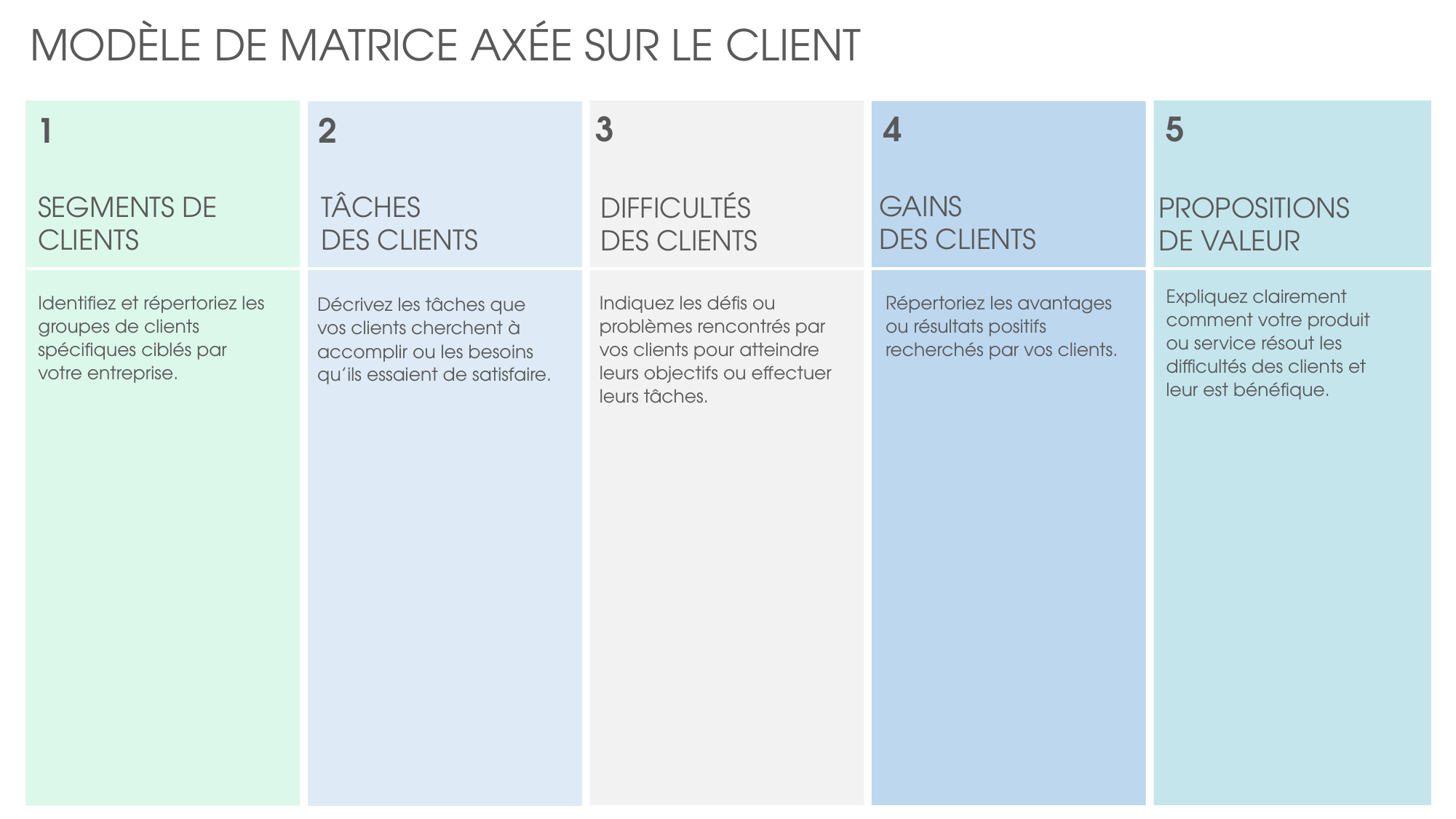

MODÈLE DE MATRICE AXÉE SUR LE CLIENT
3
4
5

2

1
GAINS
DES CLIENTS
SEGMENTS DE CLIENTS
TÂCHES
DES CLIENTS
PROPOSITIONS DE VALEUR
DIFFICULTÉS
DES CLIENTS
Expliquez clairement comment votre produit ou service résout les difficultés des clients et leur est bénéfique.
Identifiez et répertoriez les groupes de clients spécifiques ciblés par votre entreprise.
Indiquez les défis ou problèmes rencontrés par vos clients pour atteindre leurs objectifs ou effectuer leurs tâches.
Répertoriez les avantages ou résultats positifs recherchés par vos clients.
Décrivez les tâches que vos clients cherchent à accomplir ou les besoins qu’ils essaient de satisfaire.